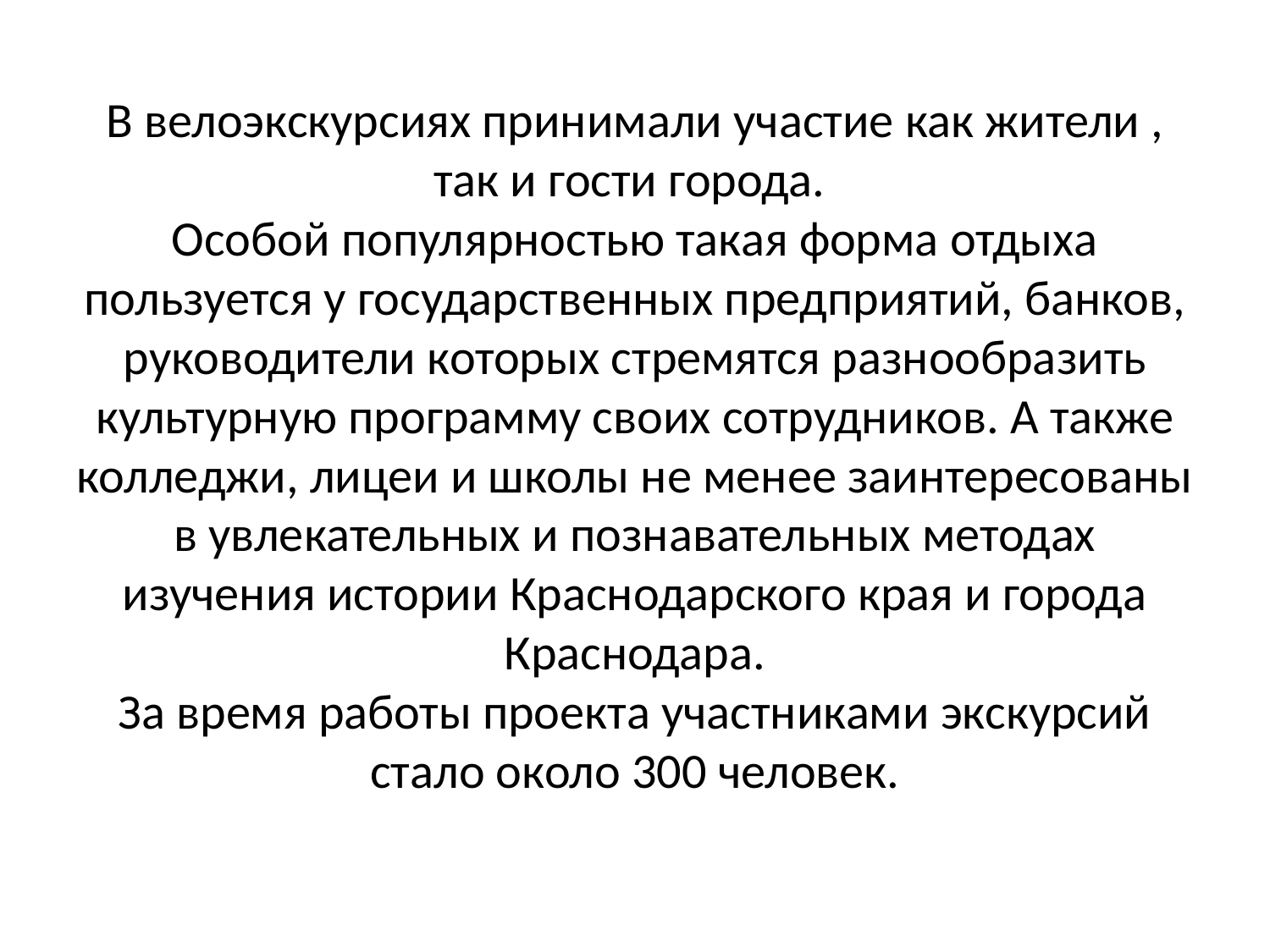

# В велоэкскурсиях принимали участие как жители , так и гости города. Особой популярностью такая форма отдыха пользуется у государственных предприятий, банков, руководители которых стремятся разнообразить культурную программу своих сотрудников. А также колледжи, лицеи и школы не менее заинтересованы в увлекательных и познавательных методах изучения истории Краснодарского края и города Краснодара. За время работы проекта участниками экскурсий стало около 300 человек.